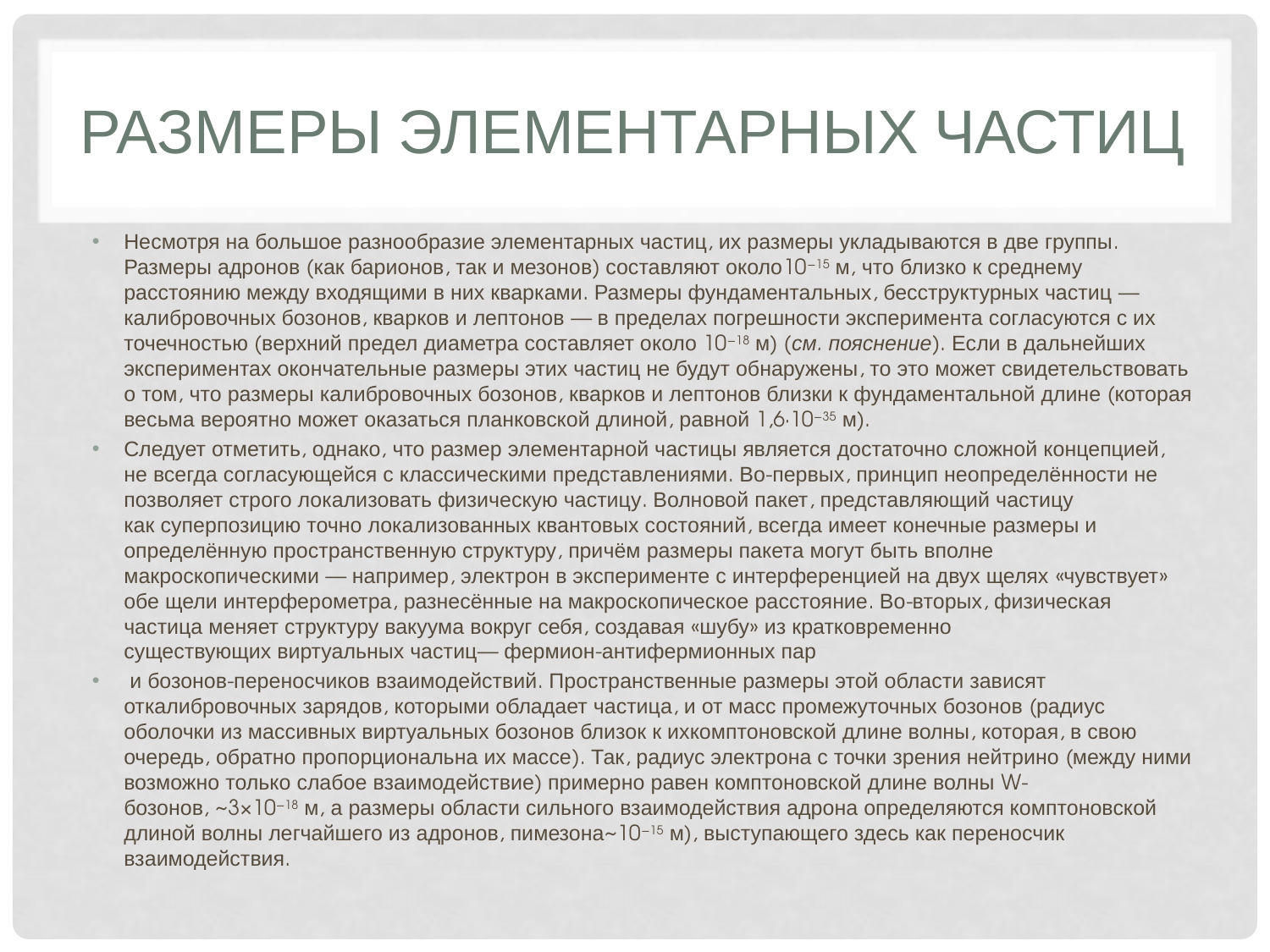

# Размеры элементарных частиц
Несмотря на большое разнообразие элементарных частиц, их размеры укладываются в две группы. Размеры адронов (как барионов, так и мезонов) составляют около10−15 м, что близко к среднему расстоянию между входящими в них кварками. Размеры фундаментальных, бесструктурных частиц — калибровочных бозонов, кварков и лептонов — в пределах погрешности эксперимента согласуются с их точечностью (верхний предел диаметра составляет около 10−18 м) (см. пояснение). Если в дальнейших экспериментах окончательные размеры этих частиц не будут обнаружены, то это может свидетельствовать о том, что размеры калибровочных бозонов, кварков и лептонов близки к фундаментальной длине (которая весьма вероятно может оказаться планковской длиной, равной 1,6·10−35 м).
Следует отметить, однако, что размер элементарной частицы является достаточно сложной концепцией, не всегда согласующейся с классическими представлениями. Во-первых, принцип неопределённости не позволяет строго локализовать физическую частицу. Волновой пакет, представляющий частицу как суперпозицию точно локализованных квантовых состояний, всегда имеет конечные размеры и определённую пространственную структуру, причём размеры пакета могут быть вполне макроскопическими — например, электрон в эксперименте с интерференцией на двух щелях «чувствует» обе щели интерферометра, разнесённые на макроскопическое расстояние. Во-вторых, физическая частица меняет структуру вакуума вокруг себя, создавая «шубу» из кратковременно существующих виртуальных частиц— фермион-антифермионных пар
 и бозонов-переносчиков взаимодействий. Пространственные размеры этой области зависят откалибровочных зарядов, которыми обладает частица, и от масс промежуточных бозонов (радиус оболочки из массивных виртуальных бозонов близок к ихкомптоновской длине волны, которая, в свою очередь, обратно пропорциональна их массе). Так, радиус электрона с точки зрения нейтрино (между ними возможно только слабое взаимодействие) примерно равен комптоновской длине волны W-бозонов, ~3×10−18 м, а размеры области сильного взаимодействия адрона определяются комптоновской длиной волны легчайшего из адронов, пимезона~10−15 м), выступающего здесь как переносчик взаимодействия.